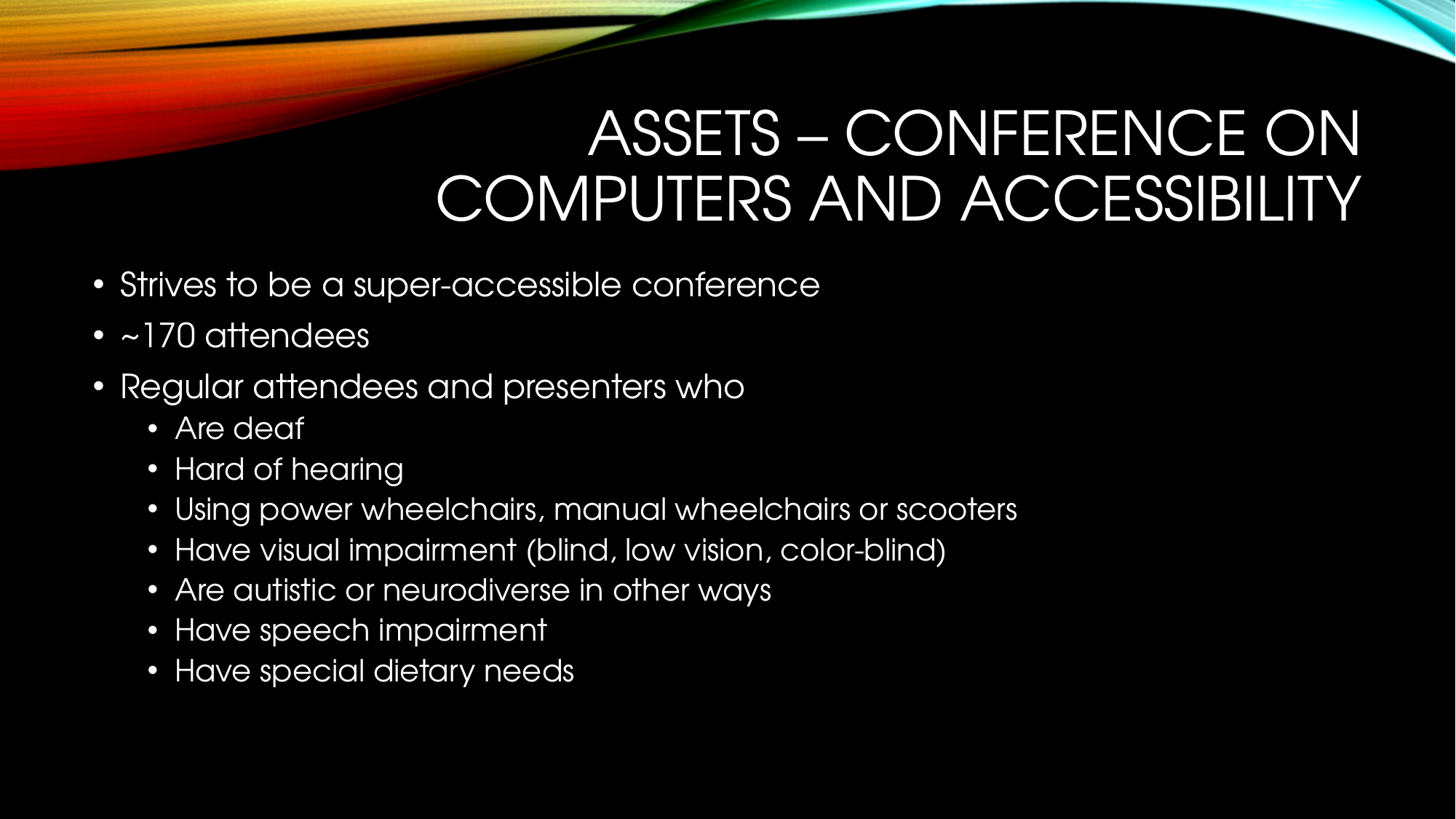

# ASSETS – Conference on Computers and Accessibility
Strives to be a super-accessible conference
~170 attendees
Regular attendees and presenters who
Are deaf
Hard of hearing
Using power wheelchairs, manual wheelchairs or scooters
Have visual impairment (blind, low vision, color-blind)
Are autistic or neurodiverse in other ways
Have speech impairment
Have special dietary needs